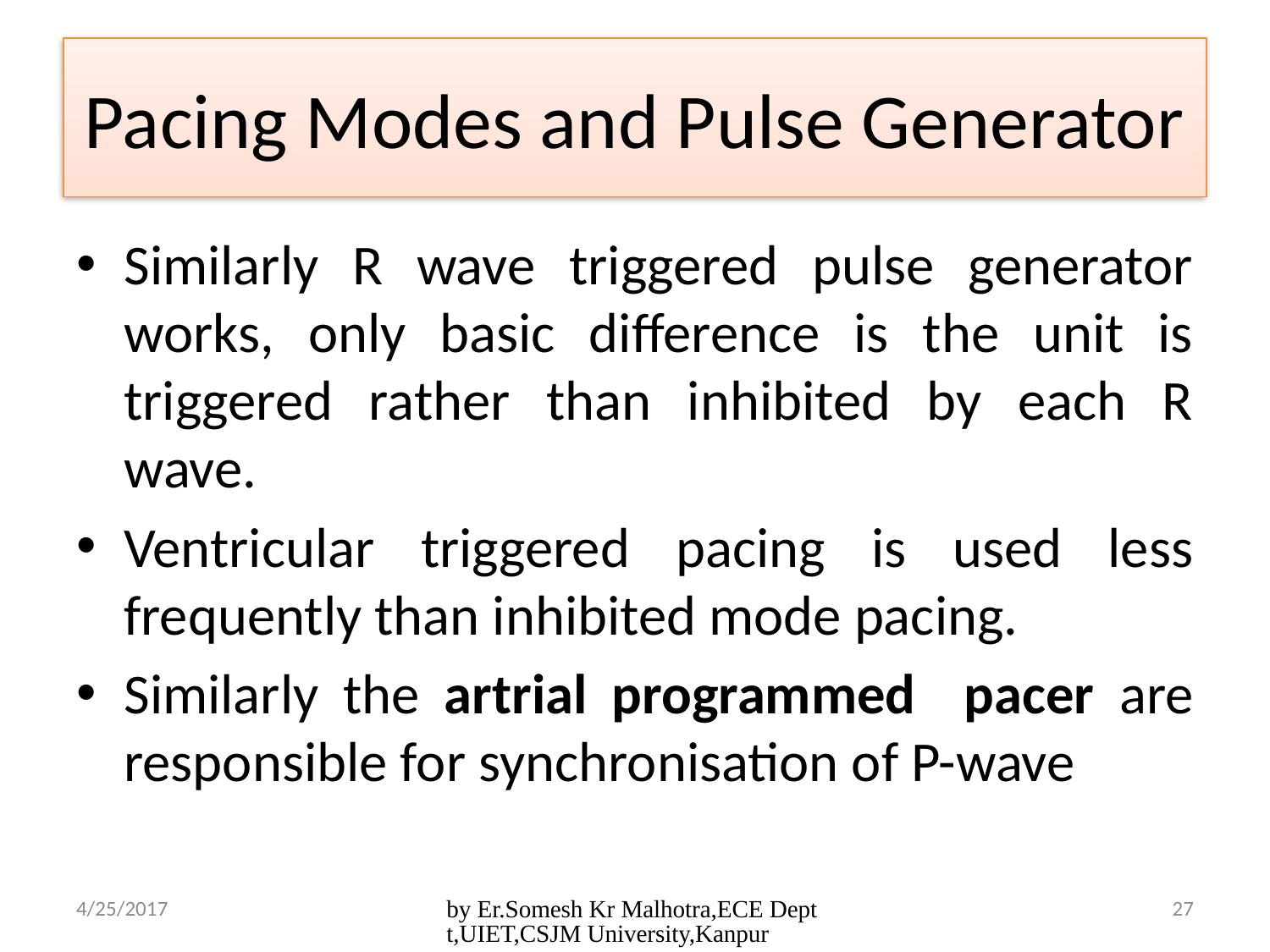

# Pacing Modes and Pulse Generator
Similarly R wave triggered pulse generator works, only basic difference is the unit is triggered rather than inhibited by each R wave.
Ventricular triggered pacing is used less frequently than inhibited mode pacing.
Similarly the artrial programmed  pacer are responsible for synchronisation of P-wave
4/25/2017
by Er.Somesh Kr Malhotra,ECE Deptt,UIET,CSJM University,Kanpur
27